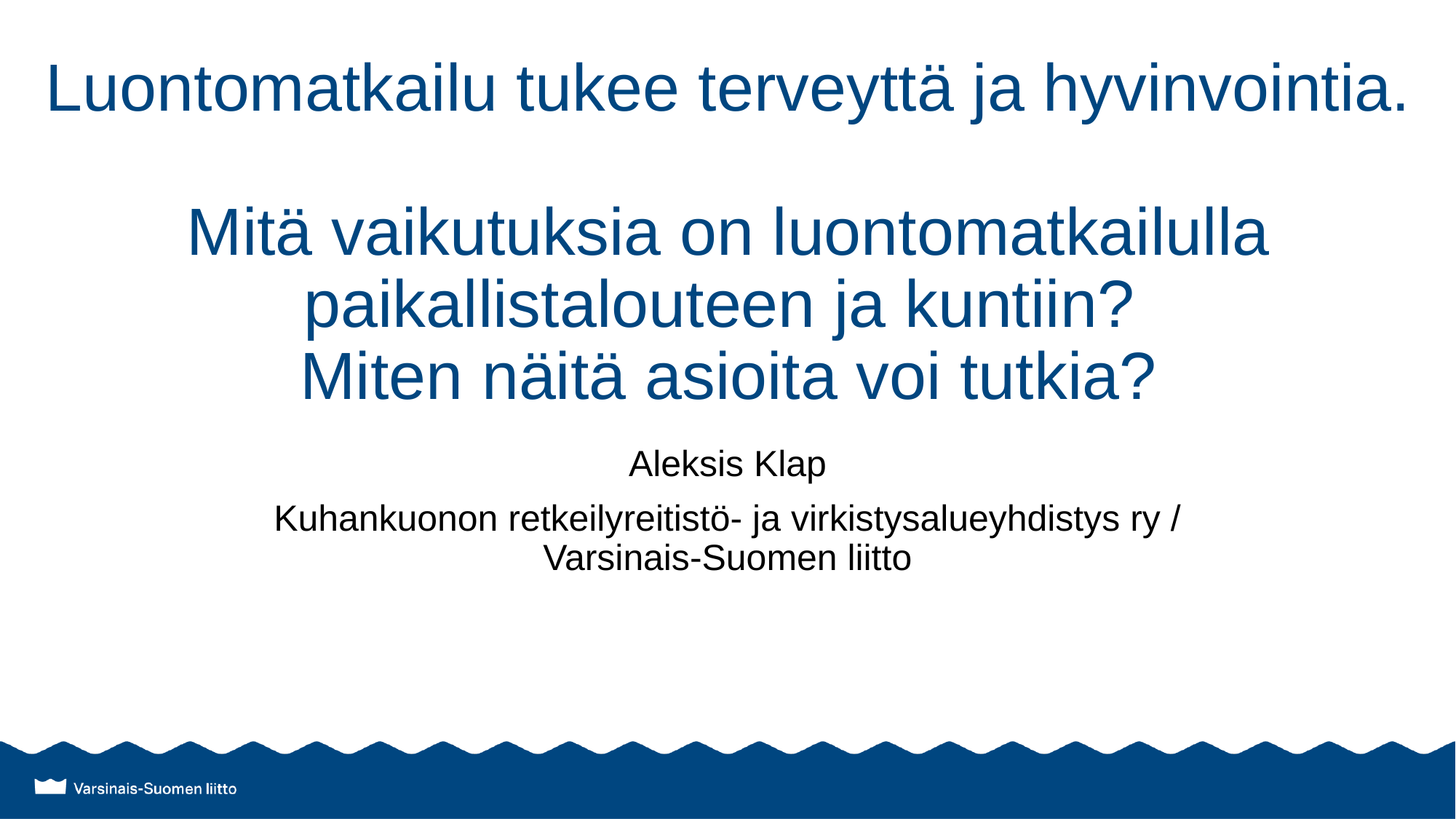

# Luontomatkailu tukee terveyttä ja hyvinvointia. Mitä vaikutuksia on luontomatkailulla paikallistalouteen ja kuntiin? Miten näitä asioita voi tutkia?
Aleksis Klap
Kuhankuonon retkeilyreitistö- ja virkistysalueyhdistys ry /
Varsinais-Suomen liitto